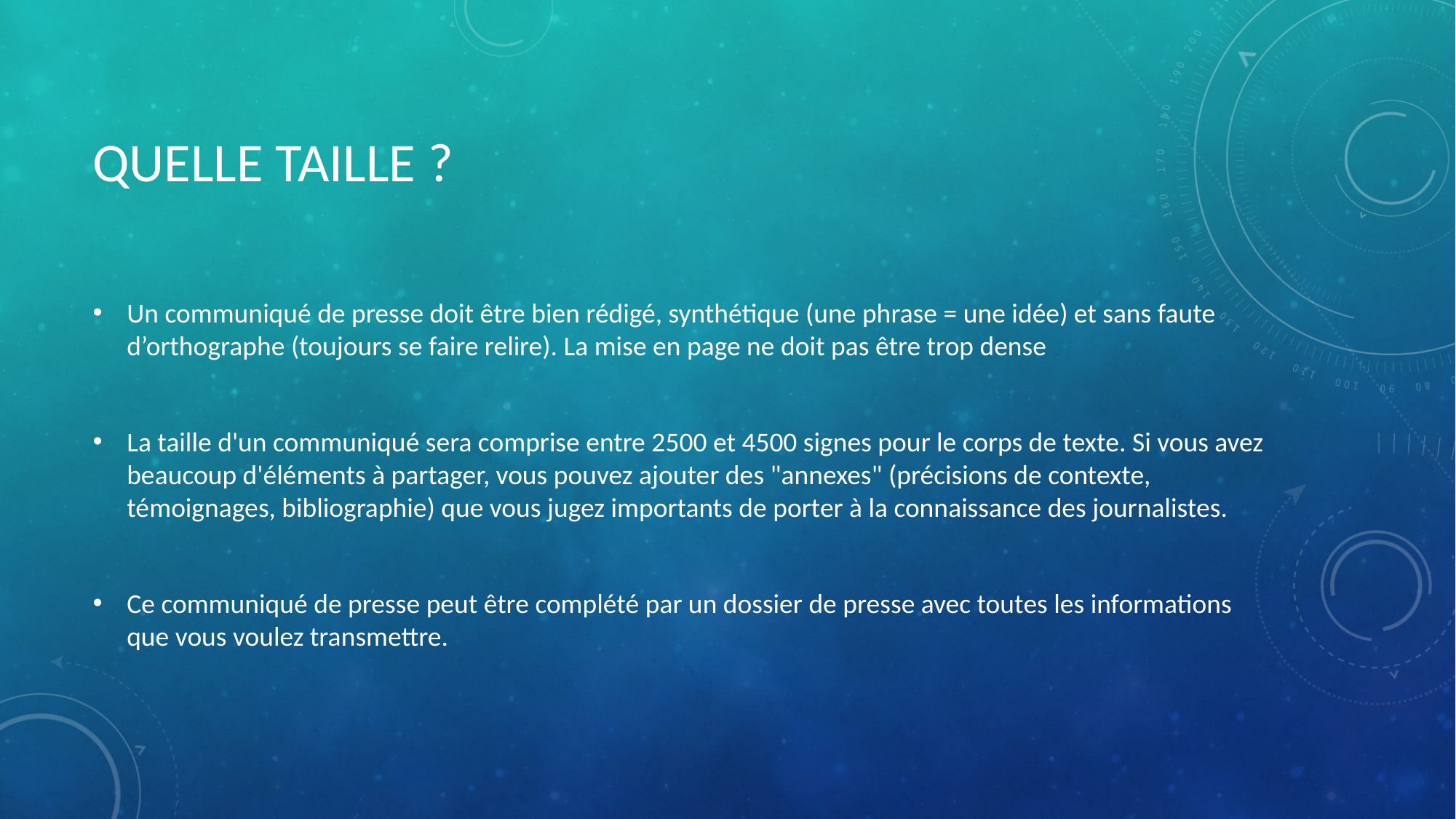

# Quelle taille ?
Un communiqué de presse doit être bien rédigé, synthétique (une phrase = une idée) et sans faute d’orthographe (toujours se faire relire). La mise en page ne doit pas être trop dense

La taille d'un communiqué sera comprise entre 2500 et 4500 signes pour le corps de texte. Si vous avez beaucoup d'éléments à partager, vous pouvez ajouter des "annexes" (précisions de contexte, témoignages, bibliographie) que vous jugez importants de porter à la connaissance des journalistes.

Ce communiqué de presse peut être complété par un dossier de presse avec toutes les informations que vous voulez transmettre.